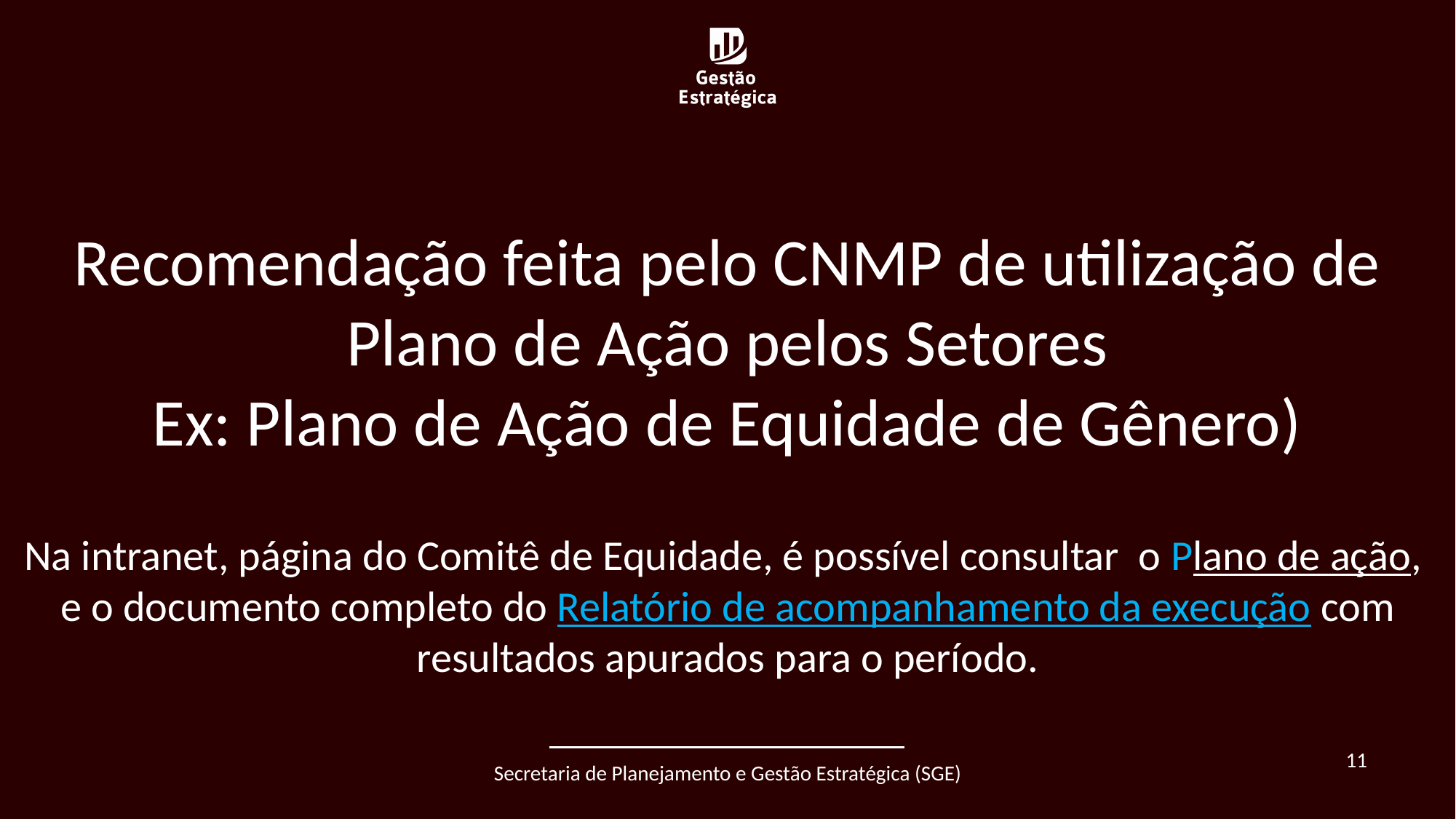

Recomendação feita pelo CNMP de utilização de Plano de Ação pelos Setores
Ex: Plano de Ação de Equidade de Gênero)

Na intranet, página do Comitê de Equidade, é possível consultar  o Plano de ação,  e o documento completo do Relatório de acompanhamento da execução com resultados apurados para o período.
11